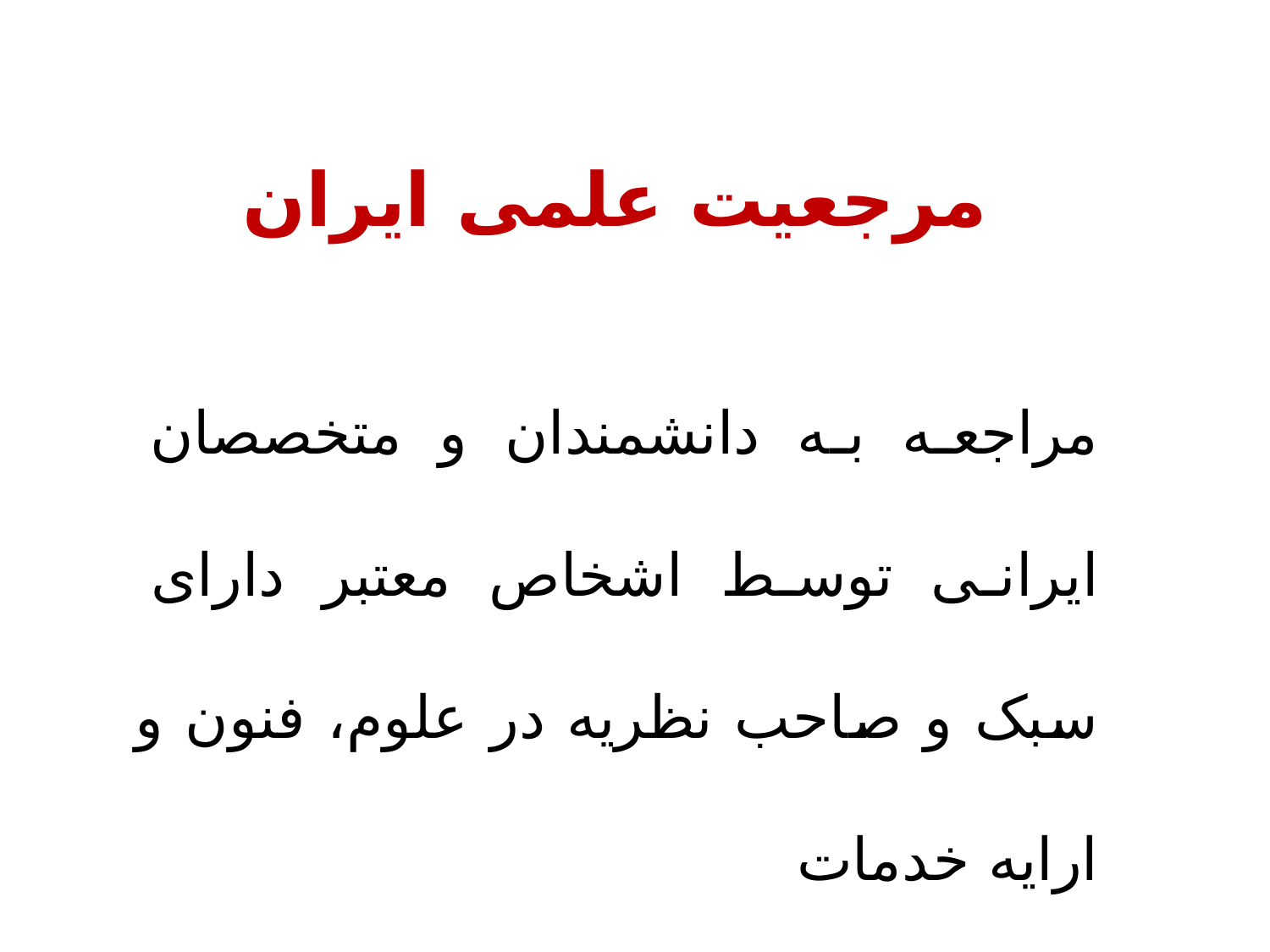

مرجعیت علمی ایران

مراجعه به دانشمندان و متخصصان ایرانی توسط اشخاص معتبر دارای سبک و صاحب نظریه در علوم، فنون و ارایه خدمات